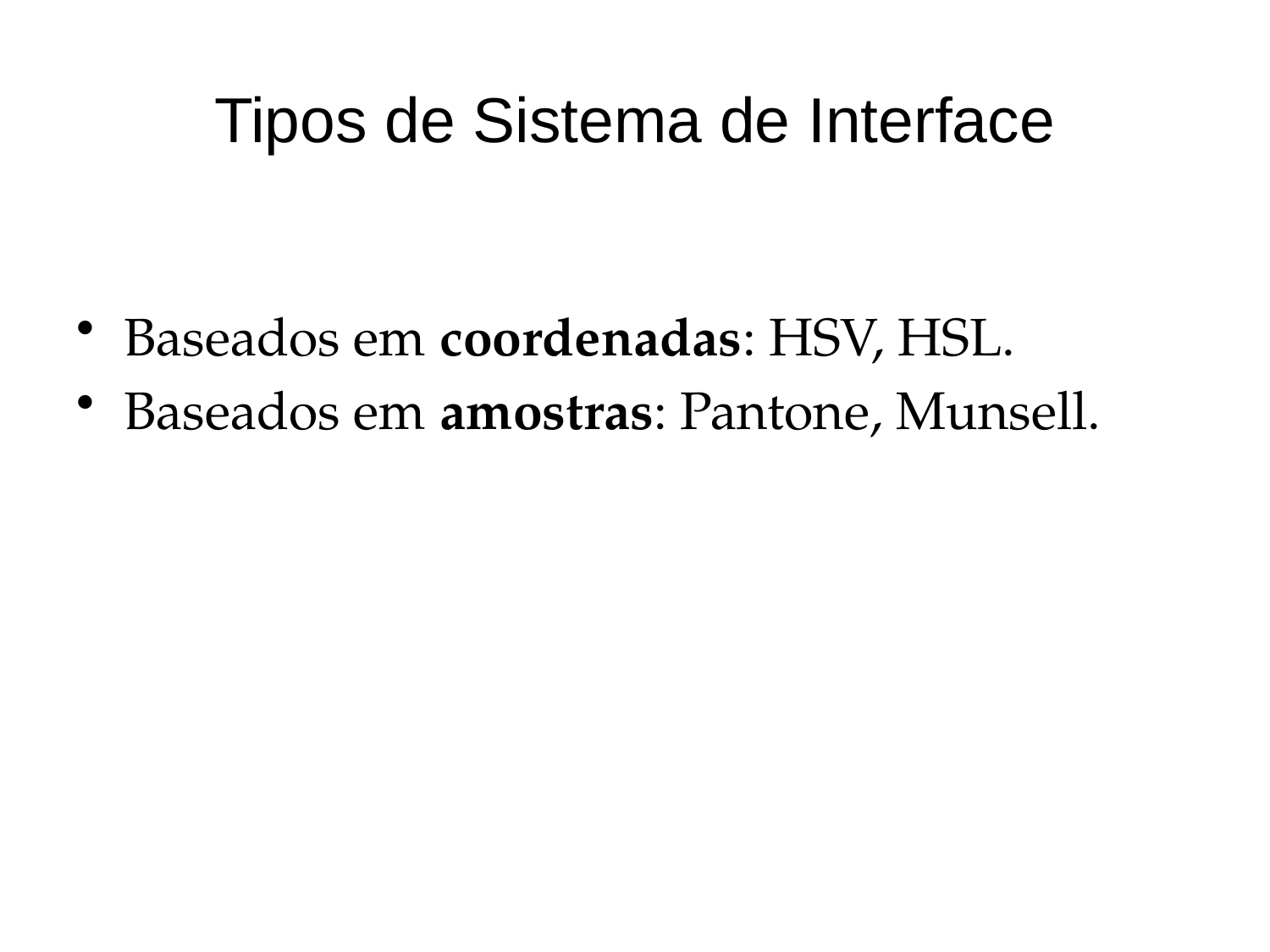

# Tipos de Sistema de Interface

Baseados em coordenadas: HSV, HSL.
Baseados em amostras: Pantone, Munsell.